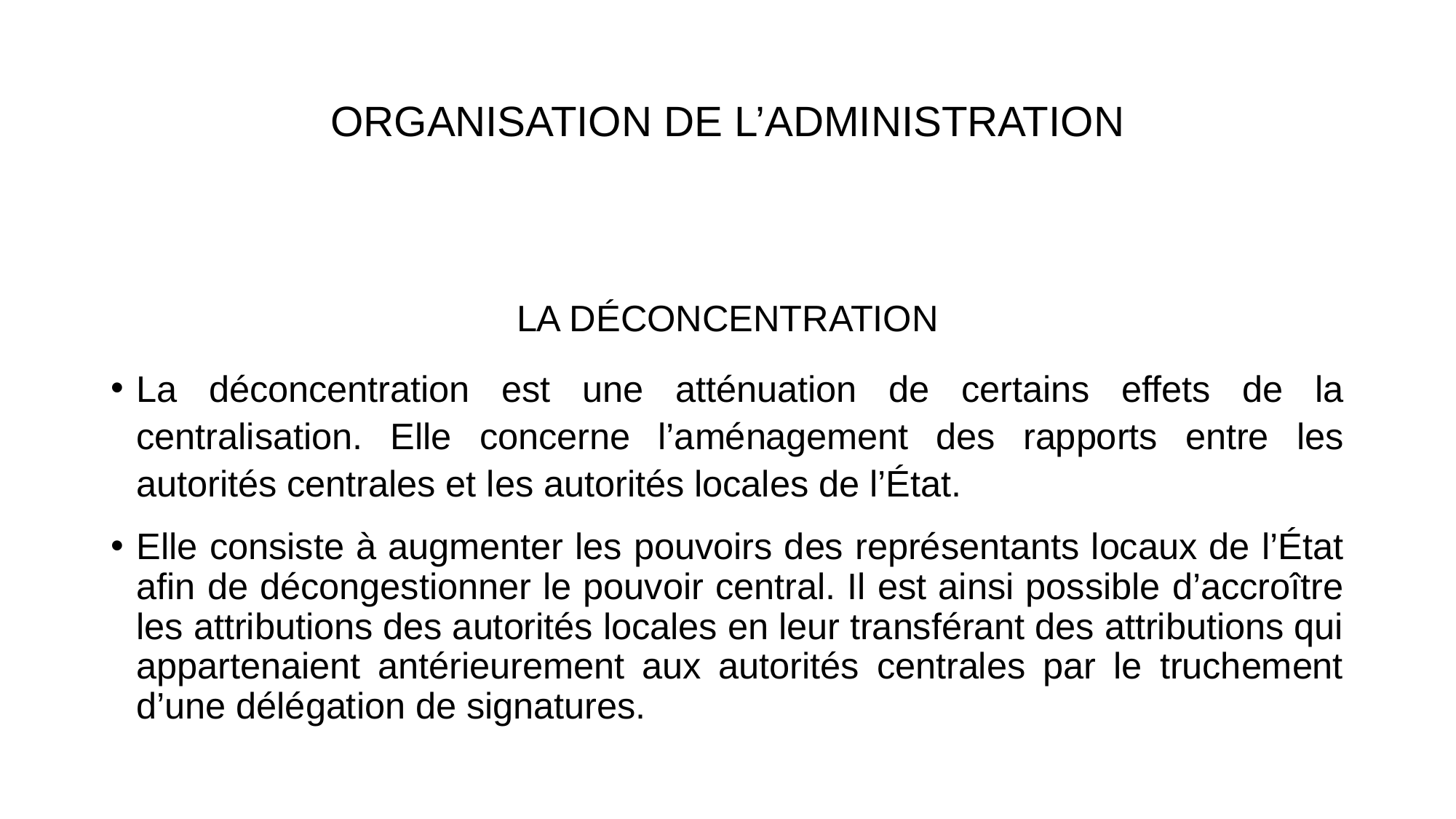

# ORGANISATION DE L’ADMINISTRATION

LA DÉCONCENTRATION
La déconcentration est une atténuation de certains effets de la centralisation. Elle concerne l’aménagement des rapports entre les autorités centrales et les autorités locales de l’État.
Elle consiste à augmenter les pouvoirs des représentants locaux de l’État afin de décongestionner le pouvoir central. Il est ainsi possible d’accroître les attributions des autorités locales en leur transférant des attributions qui appartenaient antérieurement aux autorités centrales par le truchement d’une délégation de signatures.